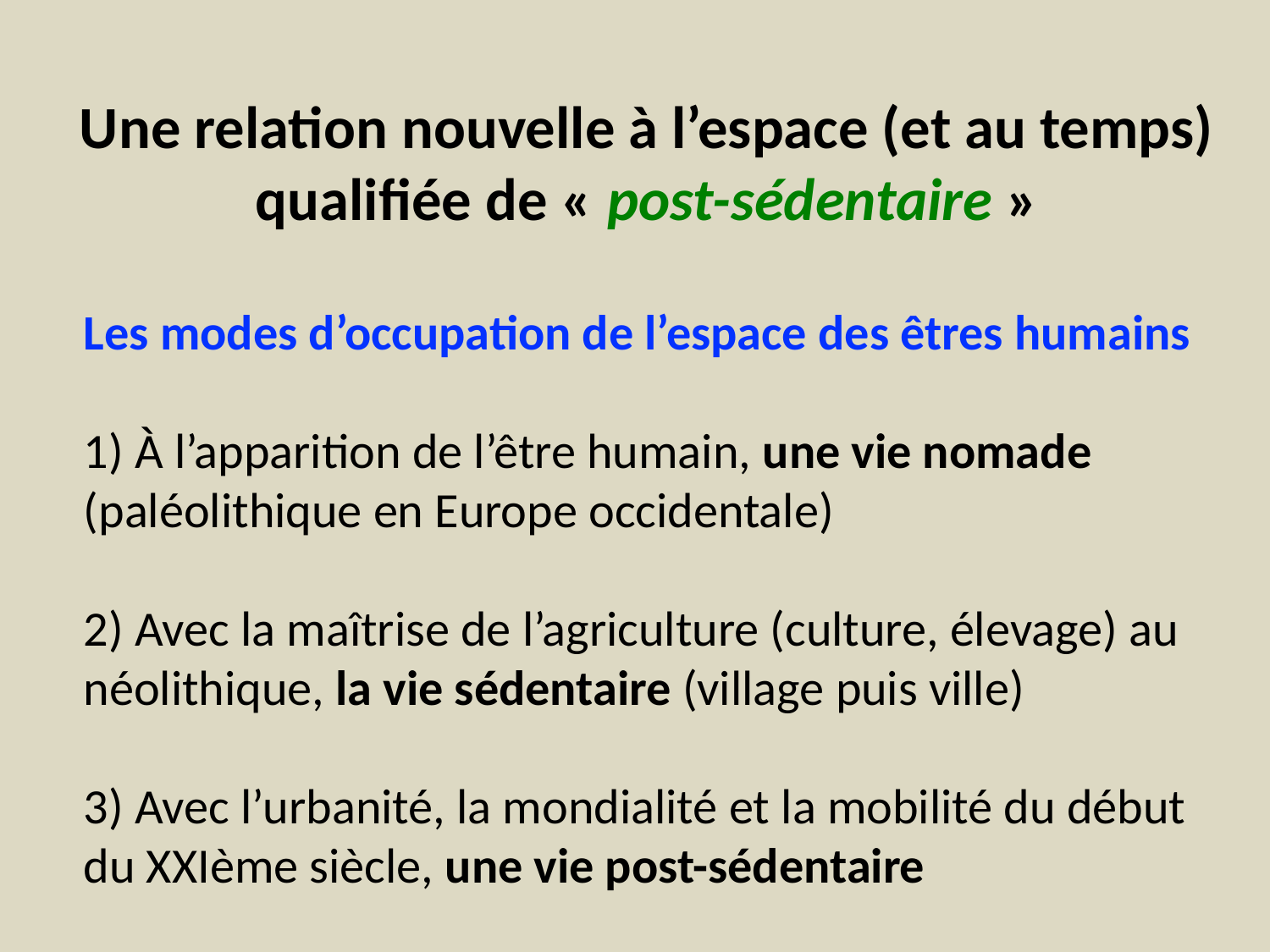

# Une relation nouvelle à l’espace (et au temps) qualifiée de « post-sédentaire »
Les modes d’occupation de l’espace des êtres humains

1) À l’apparition de l’être humain, une vie nomade (paléolithique en Europe occidentale)

2) Avec la maîtrise de l’agriculture (culture, élevage) au néolithique, la vie sédentaire (village puis ville)

3) Avec l’urbanité, la mondialité et la mobilité du début du XXIème siècle, une vie post-sédentaire